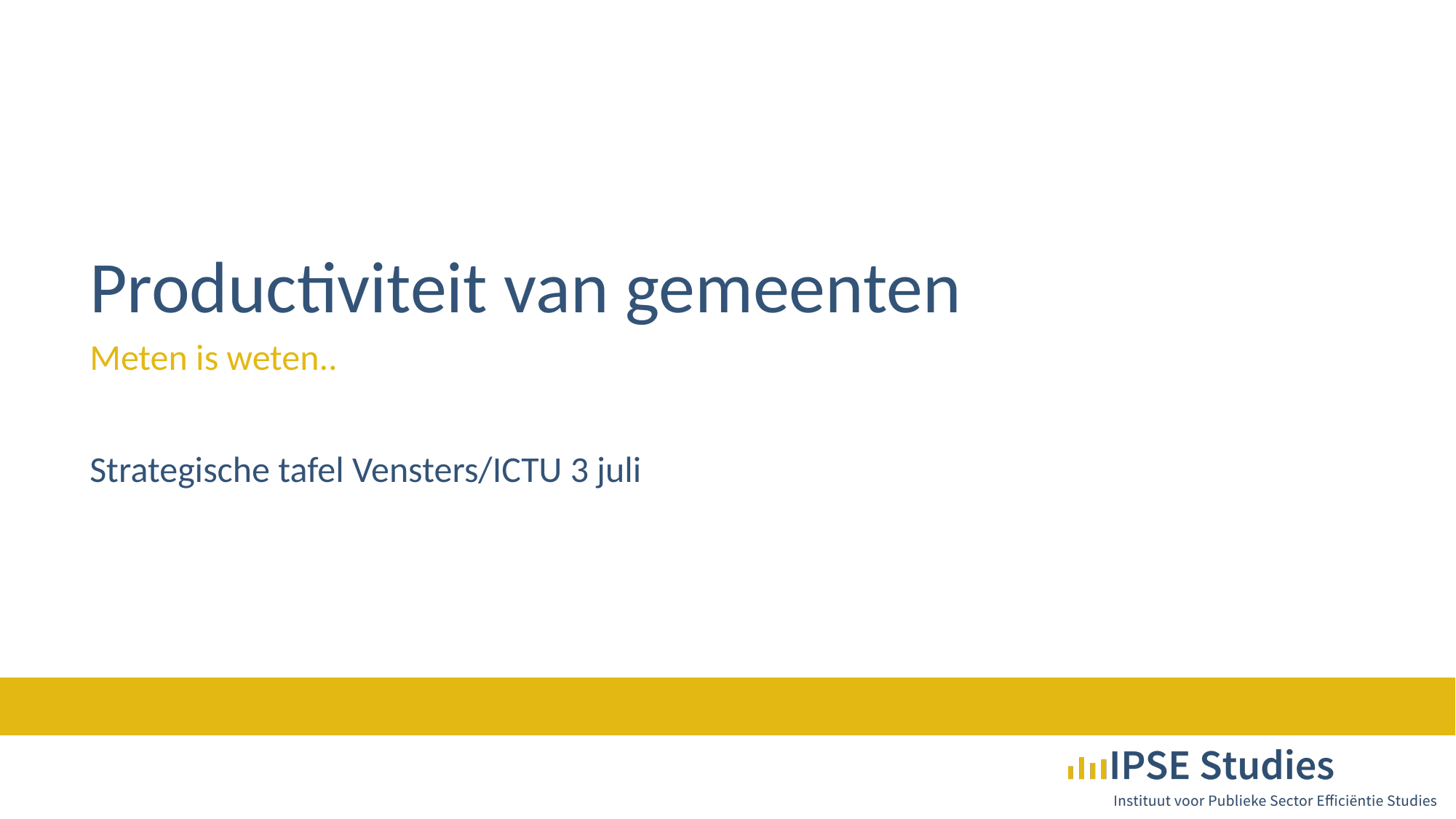

# Productiviteit van gemeenten
Meten is weten..

Strategische tafel Vensters/ICTU 3 juli